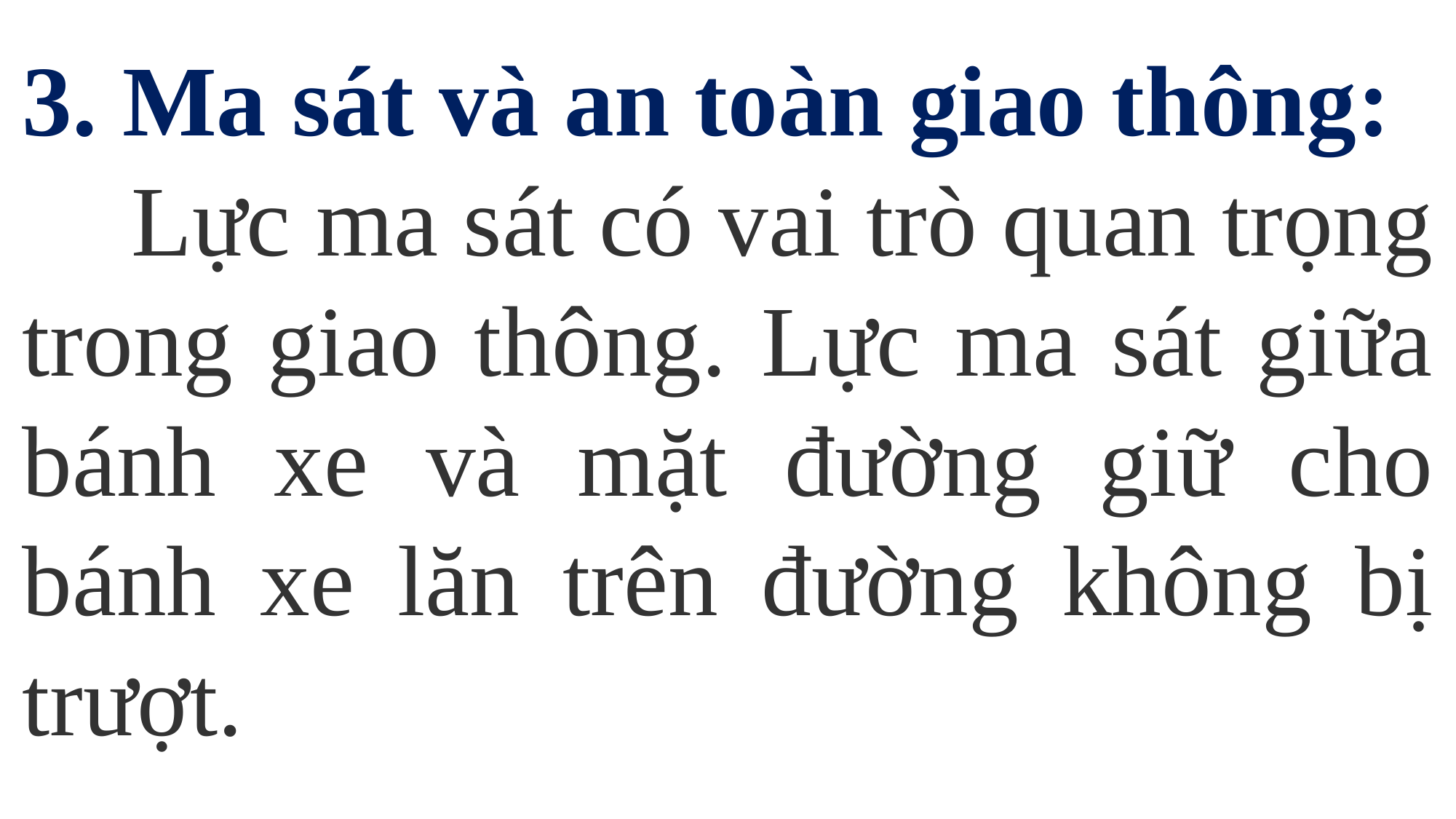

3. Ma sát và an toàn giao thông:
	Lực ma sát có vai trò quan trọng trong giao thông. Lực ma sát giữa bánh xe và mặt đường giữ cho bánh xe lăn trên đường không bị trượt.